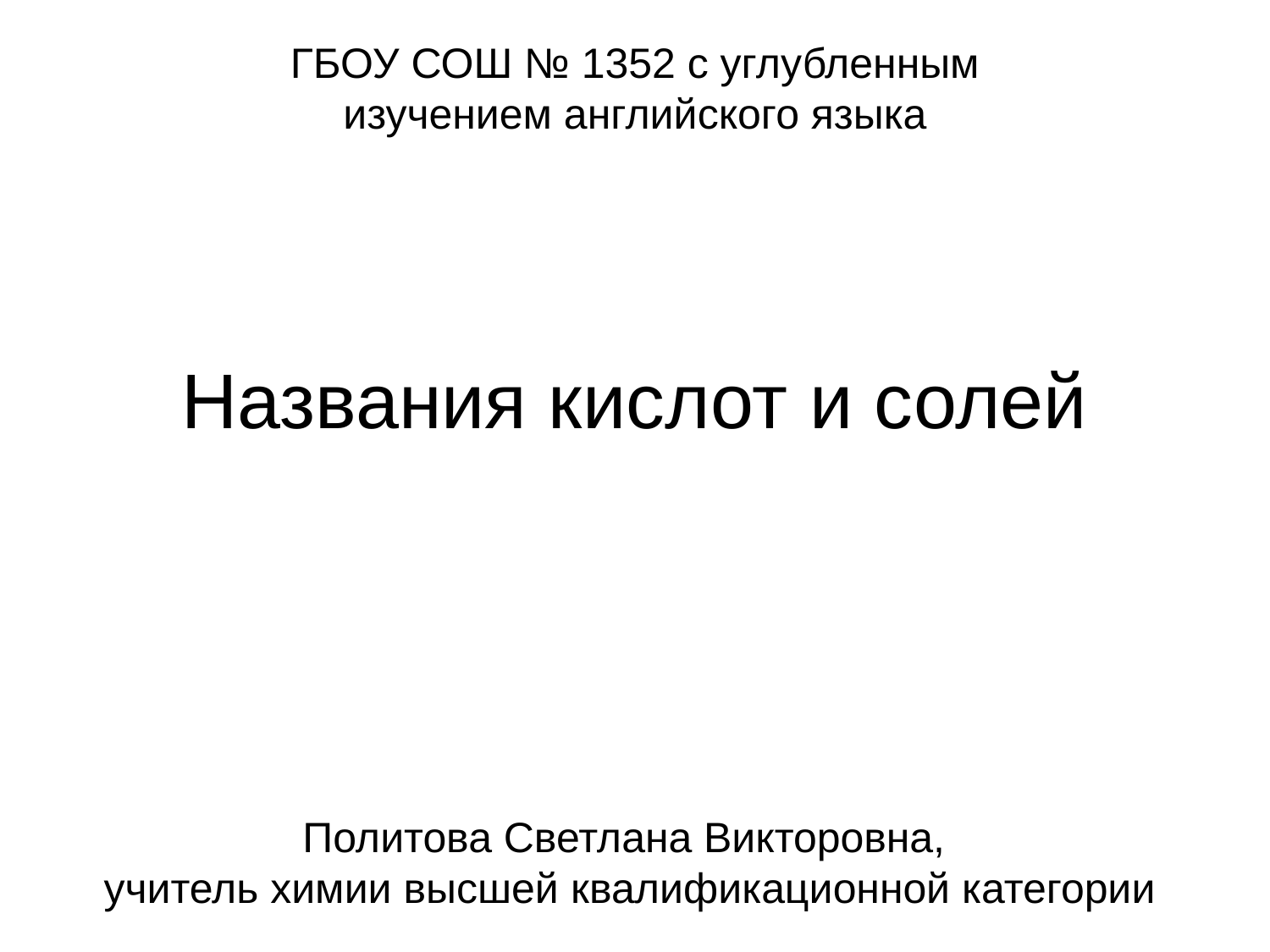

ГБОУ СОШ № 1352 с углубленным изучением английского языка
# Названия кислот и солей
Политова Светлана Викторовна,
учитель химии высшей квалификационной категории